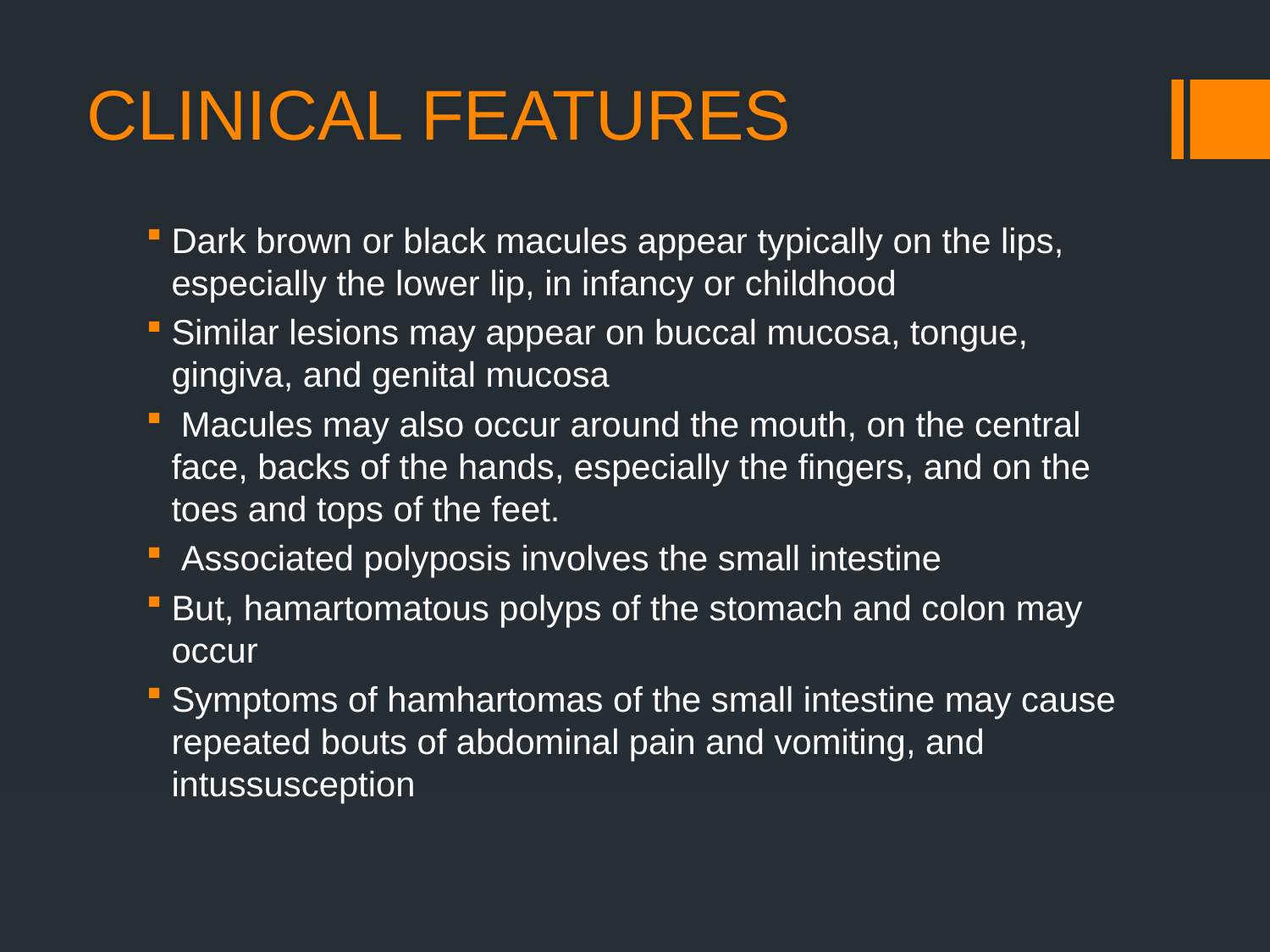

# CLINICAL FEATURES
Dark brown or black macules appear typically on the lips, especially the lower lip, in infancy or childhood
Similar lesions may appear on buccal mucosa, tongue, gingiva, and genital mucosa
 Macules may also occur around the mouth, on the central face, backs of the hands, especially the fingers, and on the toes and tops of the feet.
 Associated polyposis involves the small intestine
But, hamartomatous polyps of the stomach and colon may occur
Symptoms of hamhartomas of the small intestine may cause repeated bouts of abdominal pain and vomiting, and intussusception